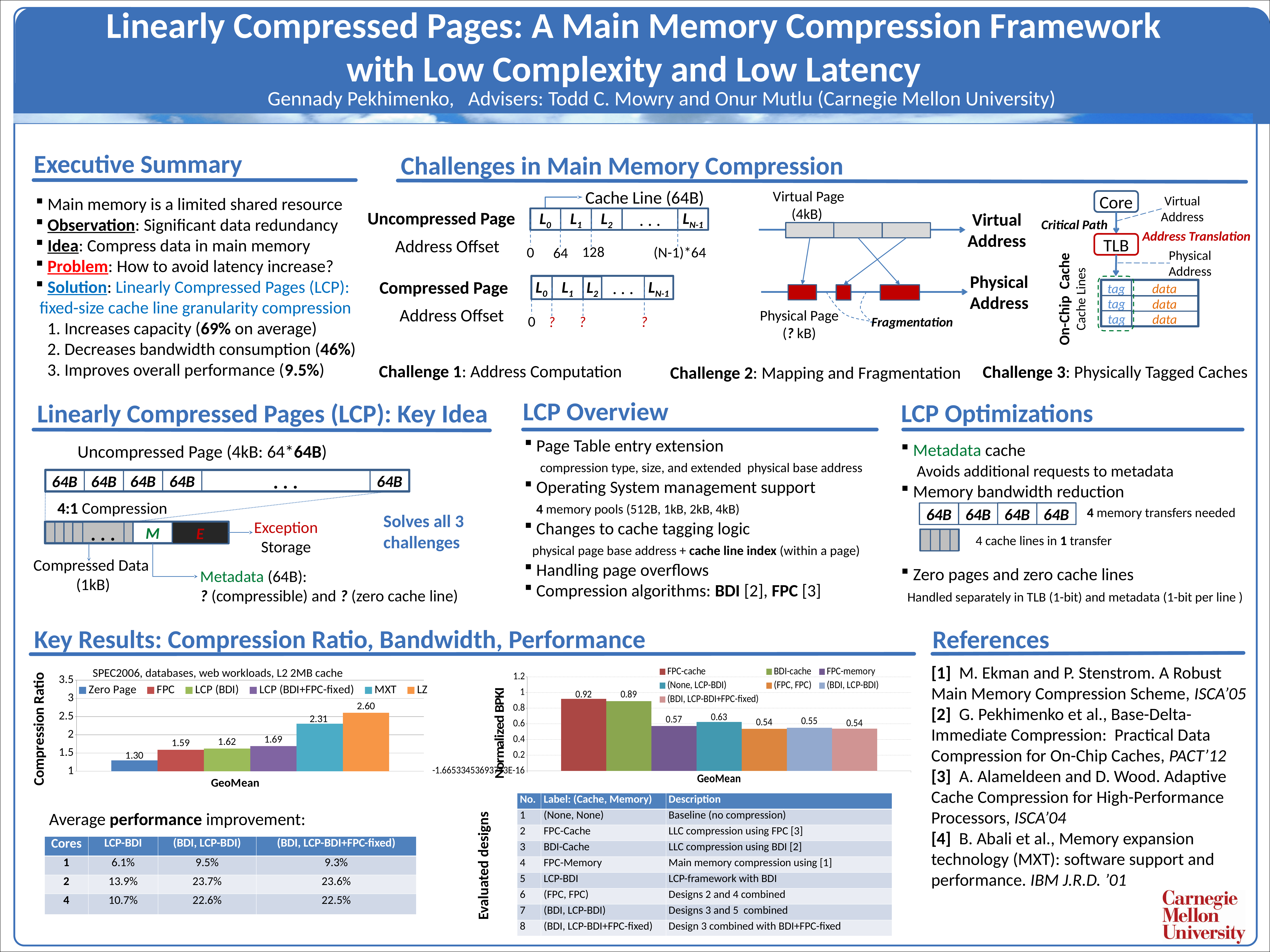

Linearly Compressed Pages: A Main Memory Compression Framework
with Low Complexity and Low Latency
Gennady Pekhimenko,   Advisers: Todd C. Mowry and Onur Mutlu (Carnegie Mellon University)
Executive Summary
Challenges in Main Memory Compression
Cache Line (64B)
Virtual Page
(4kB)
Virtual
Address
Core
 Main memory is a limited shared resource
 Observation: Significant data redundancy
 Idea: Compress data in main memory
 Problem: How to avoid latency increase?
 Solution: Linearly Compressed Pages (LCP):
 fixed-size cache line granularity compression
   1. Increases capacity (69% on average)
   2. Decreases bandwidth consumption (46%)
   3. Improves overall performance (9.5%)
Uncompressed Page
Virtual
Address
. . .
LN-1
L1
L0
L2

Critical Path

Address Translation
Address Offset
TLB
128
0
(N-1)*64
64
Physical Address
On-Chip  Cache
Cache Lines
Physical
Address
Compressed Page
. . .

L1
LN-1
L0
L2

tag
data

tag
data
Address Offset
Physical Page
(? kB)
0
tag
?
?
?
data
Fragmentation
Challenge 1: Address Computation
Challenge 3: Physically Tagged Caches
Challenge 2: Mapping and Fragmentation
LCP Overview
LCP Optimizations
Linearly Compressed Pages (LCP): Key Idea
 Page Table entry extension
    compression type, size, and extended  physical base address
 Operating System management support
   4 memory pools (512B, 1kB, 2kB, 4kB)
 Changes to cache tagging logic
  physical page base address + cache line index (within a page)
 Handling page overflows
 Compression algorithms: BDI [2], FPC [3]

 Metadata cache
    Avoids additional requests to metadata
 Memory bandwidth reduction

 Zero pages and zero cache lines

Uncompressed Page (4kB: 64*64B)
. . .
64B
64B
64B

64B
64B
4:1 Compression
4 memory transfers needed
64B
64B
64B
64B
Solves all 3
challenges
Exception
Storage

M

. . .
E

4 cache lines in 1 transfer
Compressed Data
(1kB)
Metadata (64B):
? (compressible) and ? (zero cache line)
Handled separately in TLB (1-bit) and metadata (1-bit per line )
Key Results: Compression Ratio, Bandwidth, Performance
References

### Chart

| Category | FPC-cache | BDI-cache | FPC-memory | (None, LCP-BDI) | (FPC, FPC) | (BDI, LCP-BDI) | (BDI, LCP-BDI+FPC-fixed) |
|---|---|---|---|---|---|---|---|
| GeoMean | 0.920049195769252 | 0.890572801933389 | 0.572149164466469 | 0.625489906803342 | 0.536202475746456 | 0.551244243238694 | 0.53836089643361 |

### Chart

| Category |  |  |  |  |  |  |
|---|---|---|---|---|---|---|
| GeoMean | 1.298172369284232 | 1.590759977576074 | 1.623944539203117 | 1.690884066454092 | 2.305113196878984 | 2.604910788410194 |
[1]  M. Ekman and P. Stenstrom. A Robust Main Memory Compression Scheme, ISCA’05
[2]  G. Pekhimenko et al., Base-Delta-Immediate Compression:  Practical Data Compression for On-Chip Caches, PACT’12
[3]  A. Alameldeen and D. Wood. Adaptive Cache Compression for High-Performance Processors, ISCA’04
[4]  B. Abali et al., Memory expansion technology (MXT): software support and performance. IBM J.R.D. ’01

SPEC2006, databases, web workloads, L2 2MB cache
| No. | Label: (Cache, Memory) | Description |
| --- | --- | --- |
| 1 | (None, None) | Baseline (no compression) |
| 2 | FPC-Cache | LLC compression using FPC [3] |
| 3 | BDI-Cache | LLC compression using BDI [2] |
| 4 | FPC-Memory | Main memory compression using [1] |
| 5 | LCP-BDI | LCP-framework with BDI |
| 6 | (FPC, FPC) | Designs 2 and 4 combined |
| 7 | (BDI, LCP-BDI) | Designs 3 and 5 combined |
| 8 | (BDI, LCP-BDI+FPC-fixed) | Design 3 combined with BDI+FPC-fixed |
Evaluated designs
Average performance improvement:
| Cores | LCP-BDI | (BDI, LCP-BDI) | (BDI, LCP-BDI+FPC-fixed) |
| --- | --- | --- | --- |
| 1 | 6.1% | 9.5% | 9.3% |
| 2 | 13.9% | 23.7% | 23.6% |
| 4 | 10.7% | 22.6% | 22.5% |